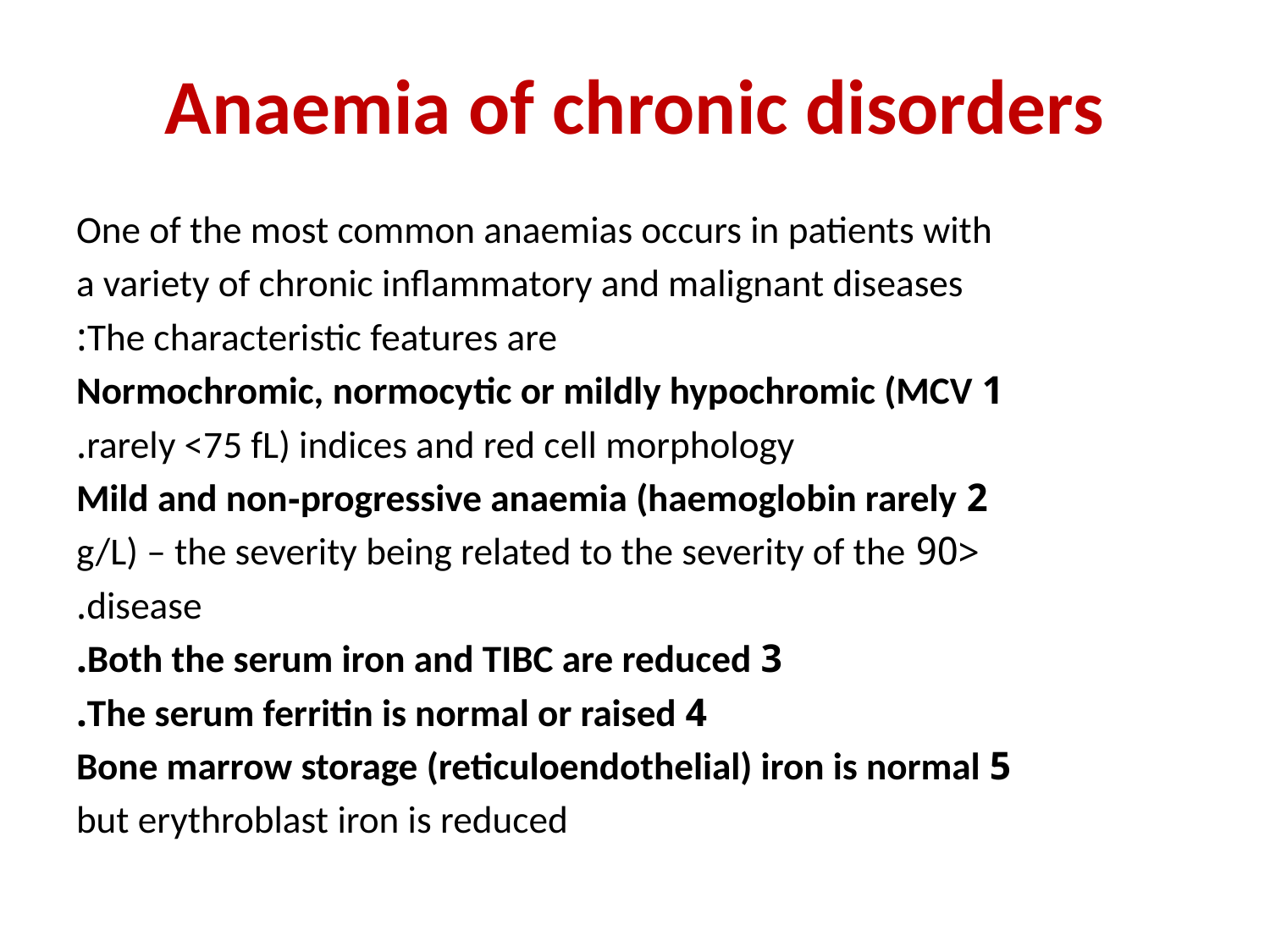

# Anaemia of chronic disorders
One of the most common anaemias occurs in patients with
a variety of chronic inflammatory and malignant diseases
The characteristic features are:
1 Normochromic, normocytic or mildly hypochromic (MCV
rarely <75 fL) indices and red cell morphology.
2 Mild and non‐progressive anaemia (haemoglobin rarely
<90 g/L) – the severity being related to the severity of the
disease.
3 Both the serum iron and TIBC are reduced.
4 The serum ferritin is normal or raised.
5 Bone marrow storage (reticuloendothelial) iron is normal
but erythroblast iron is reduced